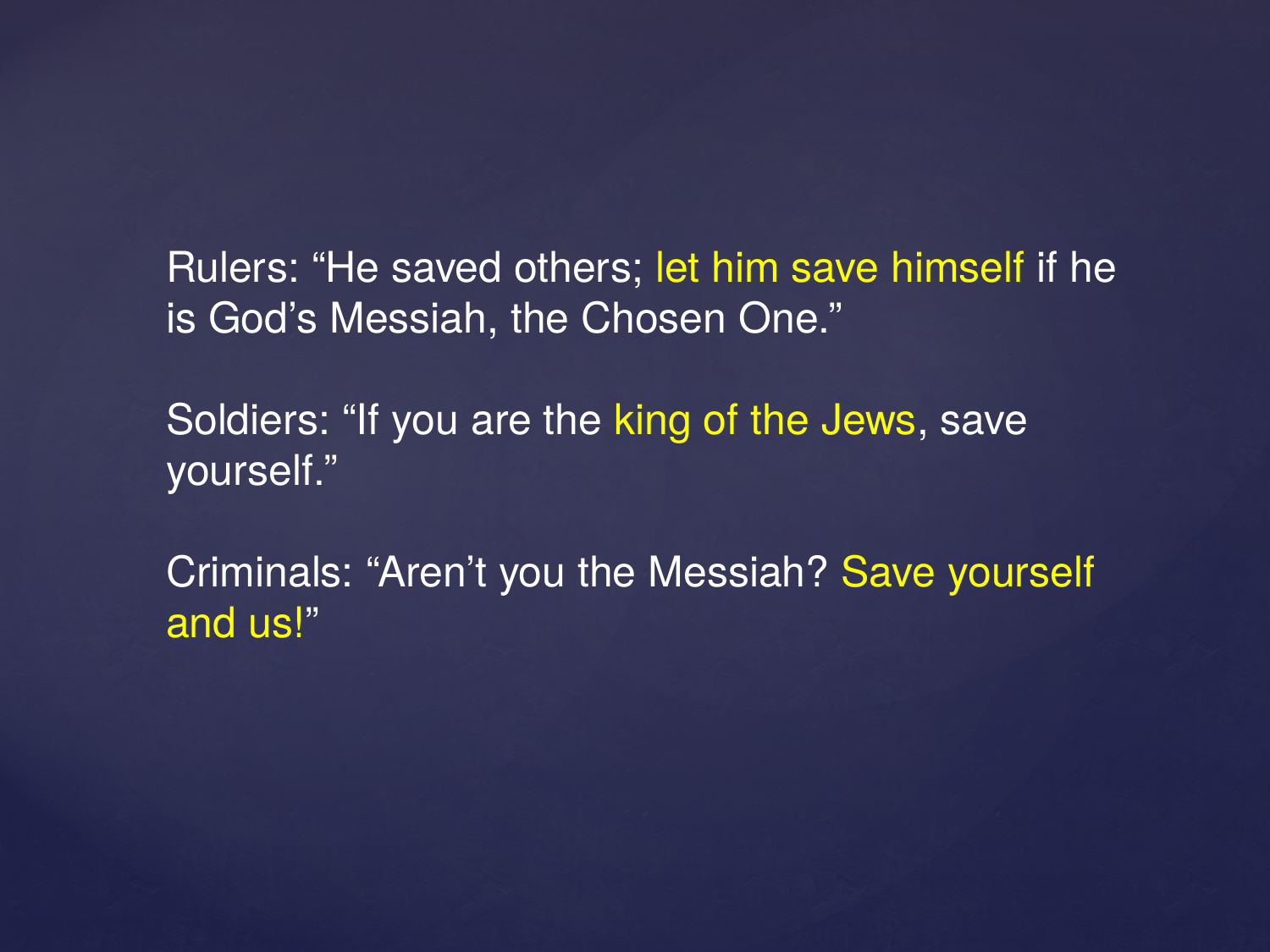

Rulers: “He saved others; let him save himself if he is God’s Messiah, the Chosen One.”

Soldiers: “If you are the king of the Jews, save yourself.”

Criminals: “Aren’t you the Messiah? Save yourself and us!”